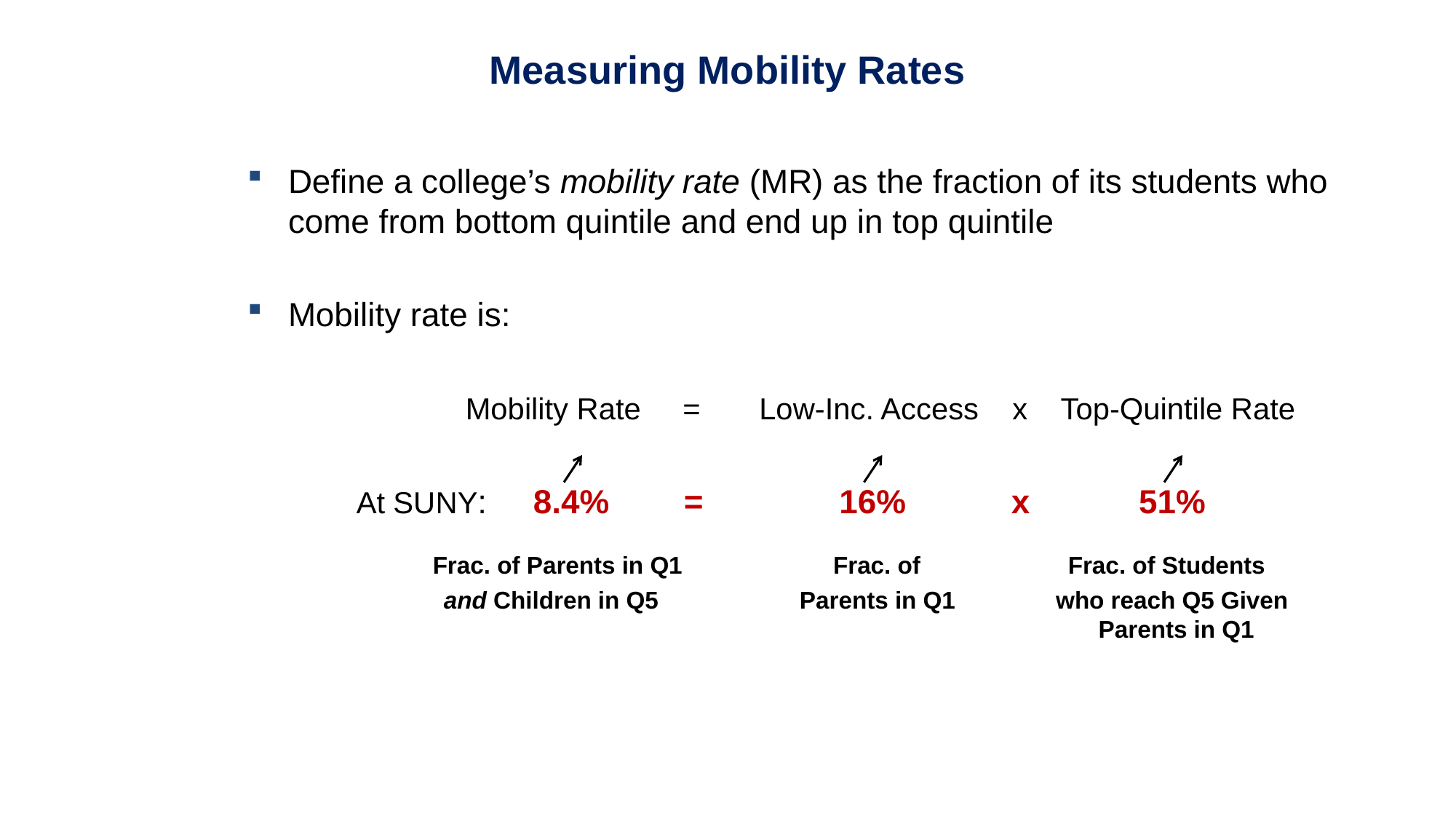

Measuring Mobility Rates
Define a college’s mobility rate (MR) as the fraction of its students who come from bottom quintile and end up in top quintile

Mobility rate is:

		Mobility Rate     =       Low-Inc. Access    x    Top-Quintile Rate

	At SUNY:     8.4%	=      	     16%       	x        	  51%

	          Frac. of Parents in Q1   	      Frac. of                      Frac. of Students
	             and Children in Q5        	 Parents in Q1               who reach Q5 Given 							 	             Parents in Q1